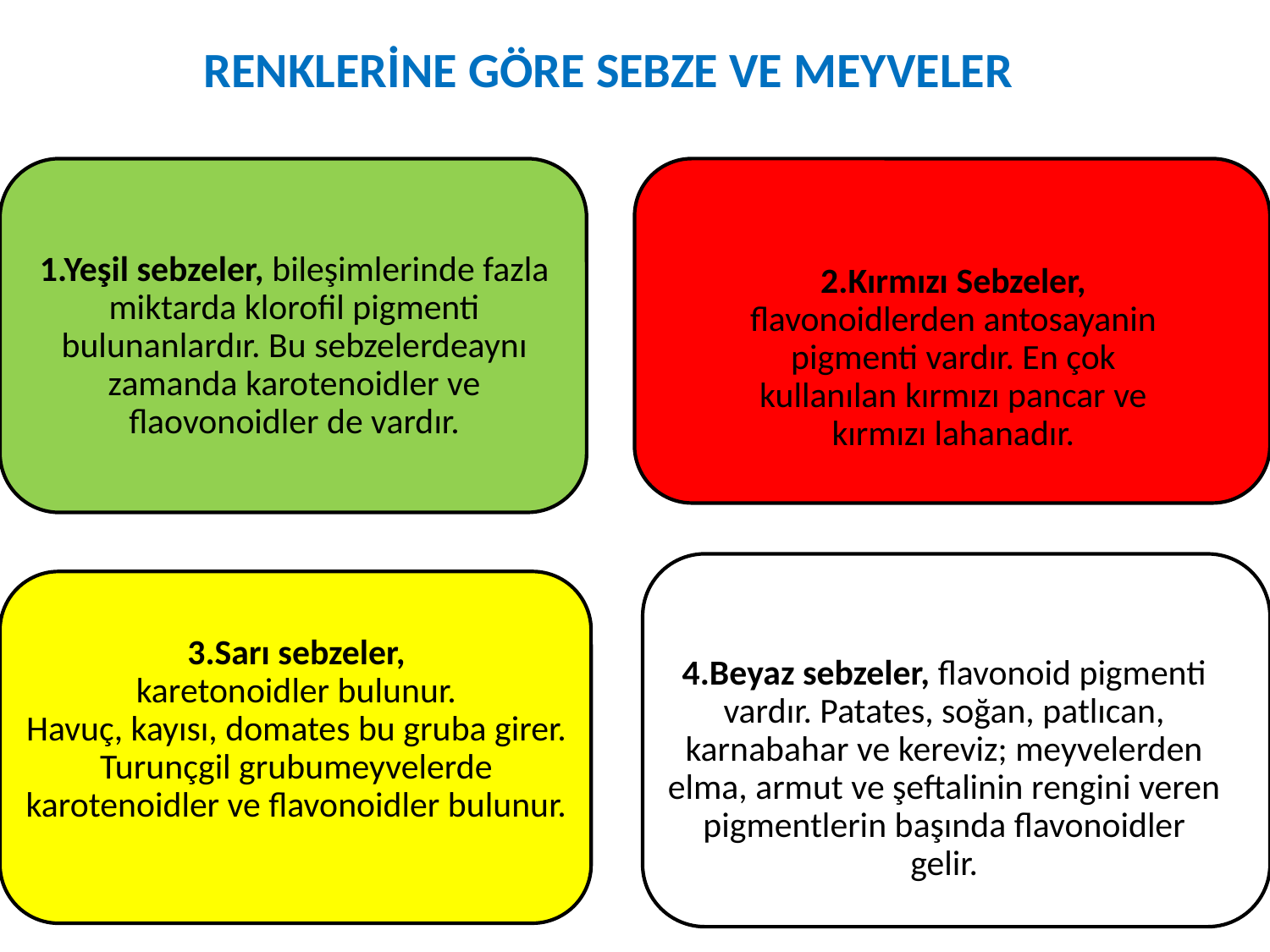

RENKLERİNE GÖRE SEBZE VE MEYVELER
1.Yeşil sebzeler, bileşimlerinde fazla miktarda klorofil pigmenti bulunanlardır. Bu sebzelerdeaynı zamanda karotenoidler ve flaovonoidler de vardır.
2.Kırmızı Sebzeler, flavonoidlerden antosayanin pigmenti vardır. En çok kullanılan kırmızı pancar ve kırmızı lahanadır.
3.Sarı sebzeler,
karetonoidler bulunur.
Havuç, kayısı, domates bu gruba girer. Turunçgil grubumeyvelerde
karotenoidler ve flavonoidler bulunur.
4.Beyaz sebzeler, flavonoid pigmenti vardır. Patates, soğan, patlıcan, karnabahar ve kereviz; meyvelerden elma, armut ve şeftalinin rengini veren pigmentlerin başında flavonoidler gelir.